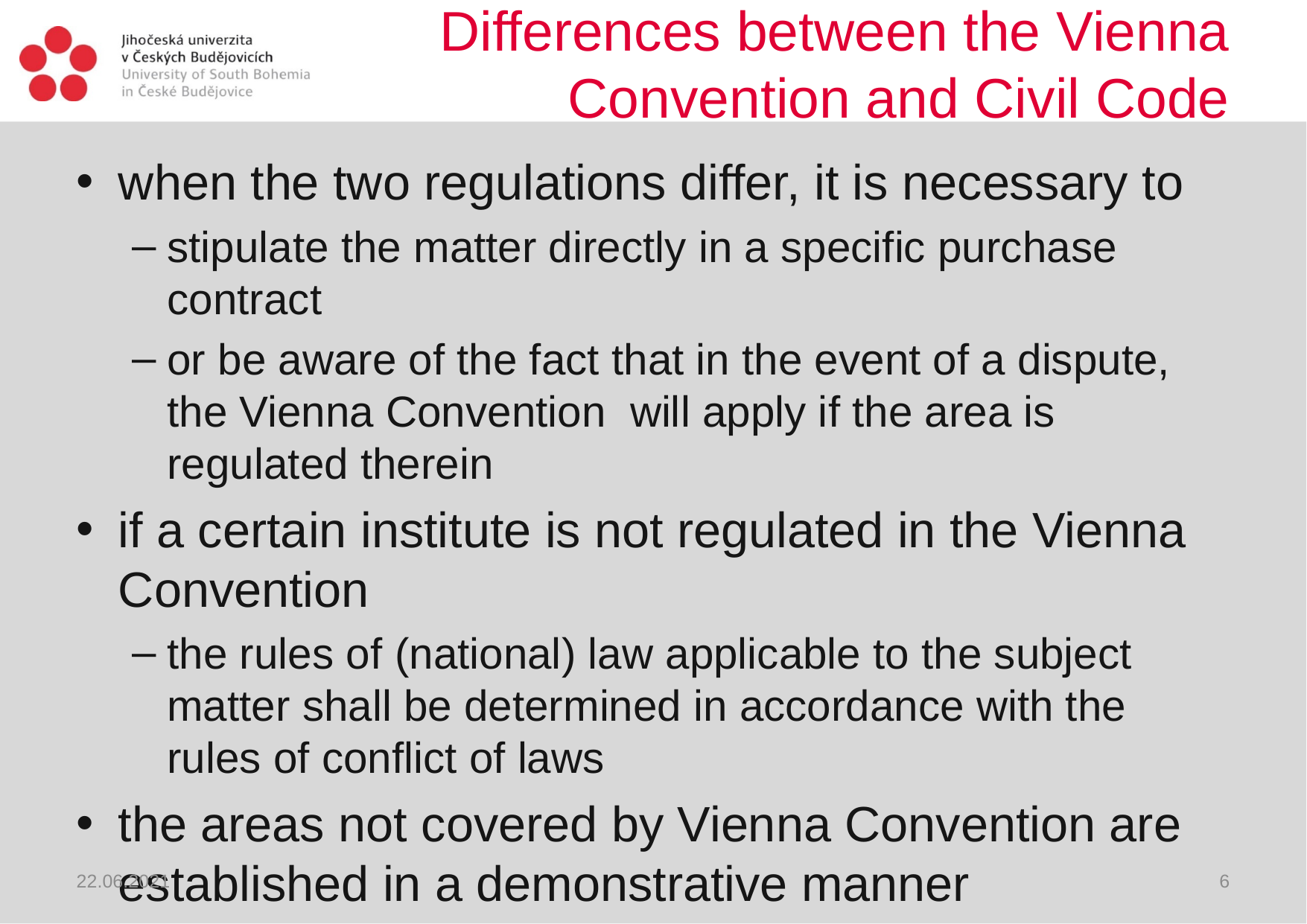

# Differences between the Vienna Convention and Civil Code
when the two regulations differ, it is necessary to
stipulate the matter directly in a specific purchase contract
or be aware of the fact that in the event of a dispute, the Vienna Convention  will apply if the area is regulated therein
if a certain institute is not regulated in the Vienna Convention
the rules of (national) law applicable to the subject matter shall be determined in accordance with the rules of conflict of laws
the areas not covered by Vienna Convention are established in a demonstrative manner
e.g., the question of the validity
22.06.2021
6